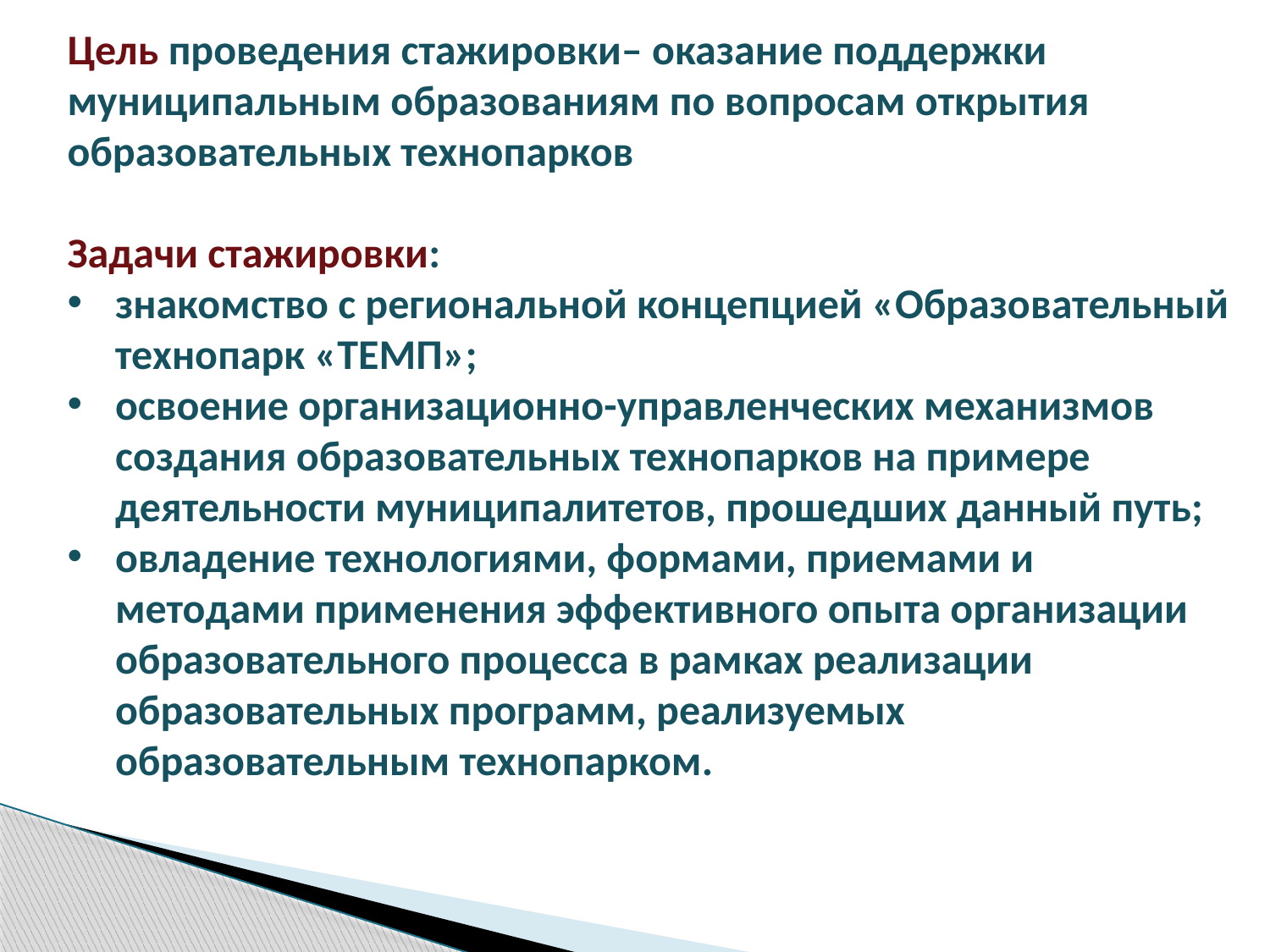

Цель проведения стажировки– оказание поддержки муниципальным образованиям по вопросам открытия образовательных технопарков

Задачи стажировки:
знакомство с региональной концепцией «Образовательный технопарк «ТЕМП»;
освоение организационно-управленческих механизмов создания образовательных технопарков на примере деятельности муниципалитетов, прошедших данный путь;
овладение технологиями, формами, приемами и методами применения эффективного опыта организации образовательного процесса в рамках реализации образовательных программ, реализуемых образовательным технопарком.